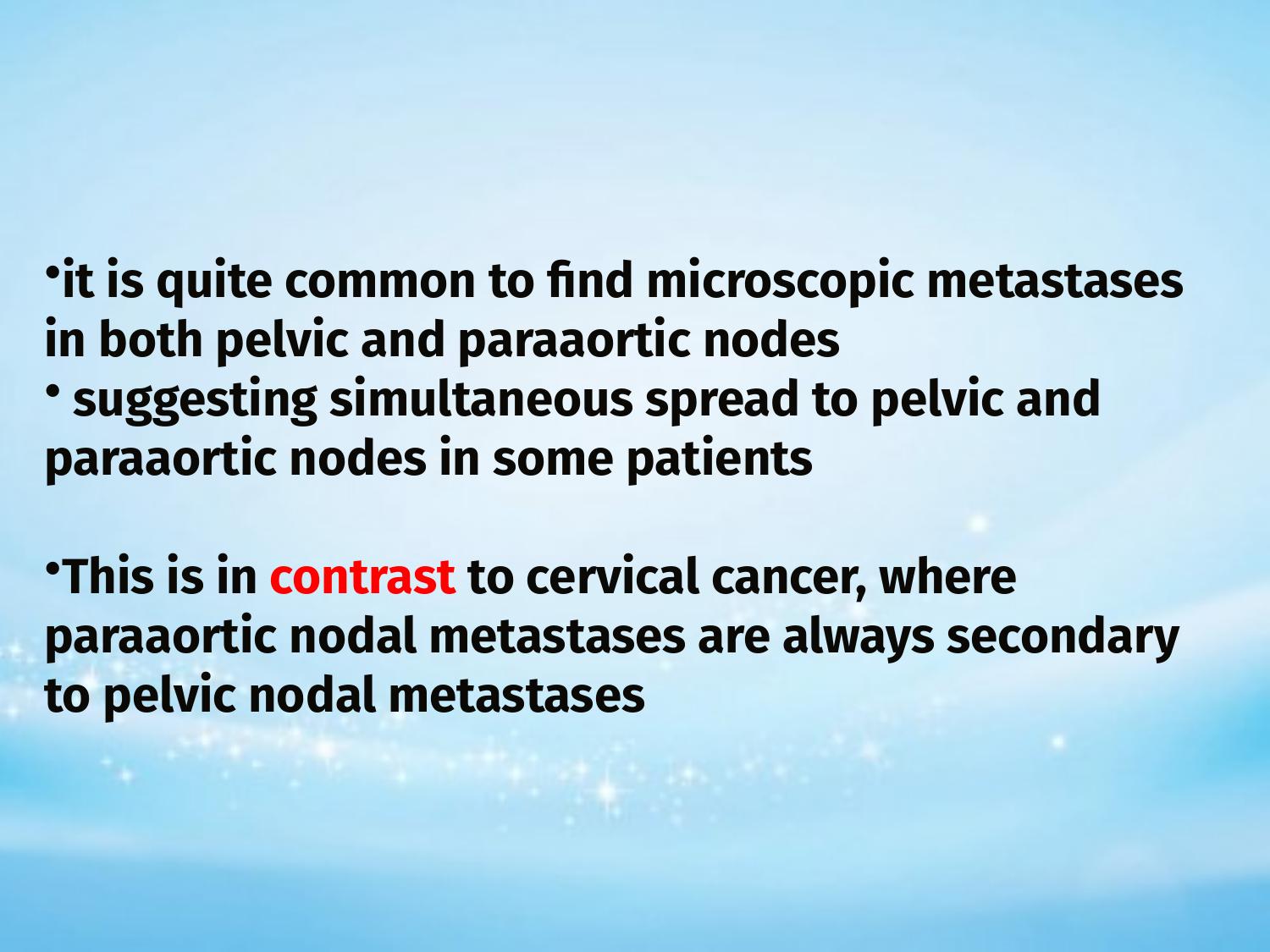

it is quite common to find microscopic metastases in both pelvic and paraaortic nodes
 suggesting simultaneous spread to pelvic and paraaortic nodes in some patients

This is in contrast to cervical cancer, where paraaortic nodal metastases are always secondary to pelvic nodal metastases